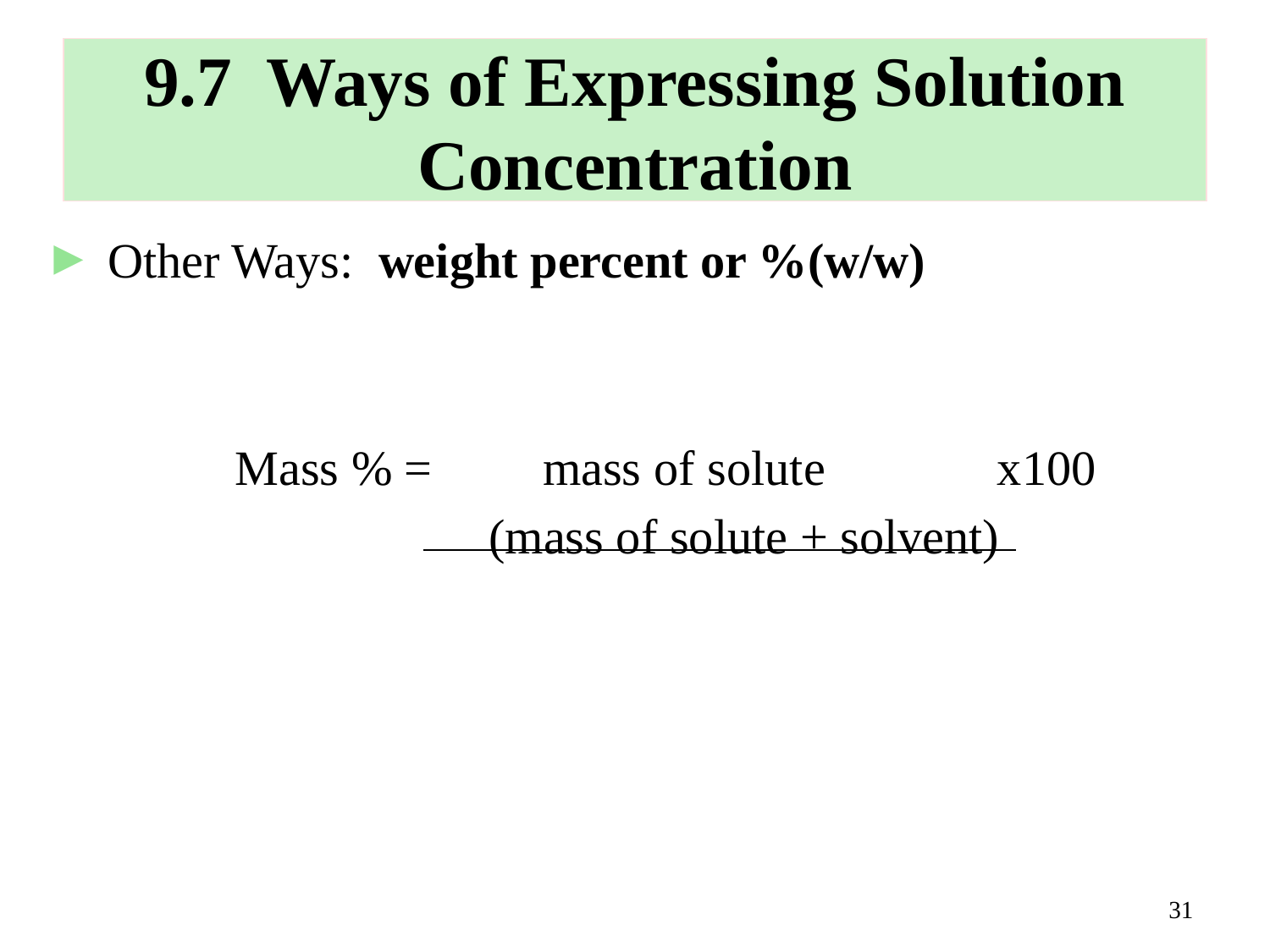

# 9.7  Ways of Expressing Solution Concentration
Other Ways:  weight percent or %(w/w)

		Mass % =         mass of solute              x100
				(mass of solute + solvent)
31